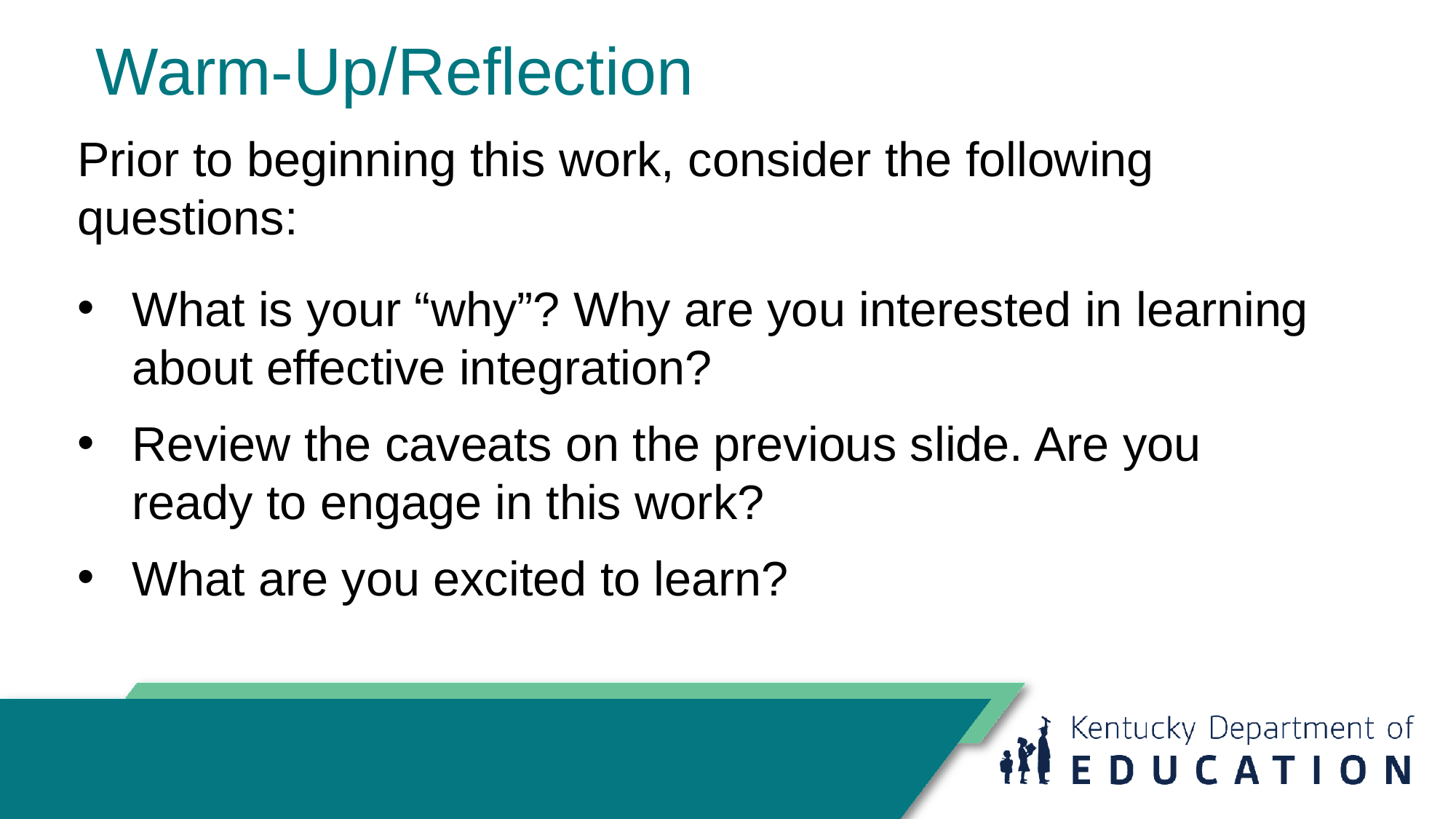

# Warm-Up/Reflection
Prior to beginning this work, consider the following questions:
What is your “why”? Why are you interested in learning about effective integration?
Review the caveats on the previous slide. Are you ready to engage in this work?
What are you excited to learn?